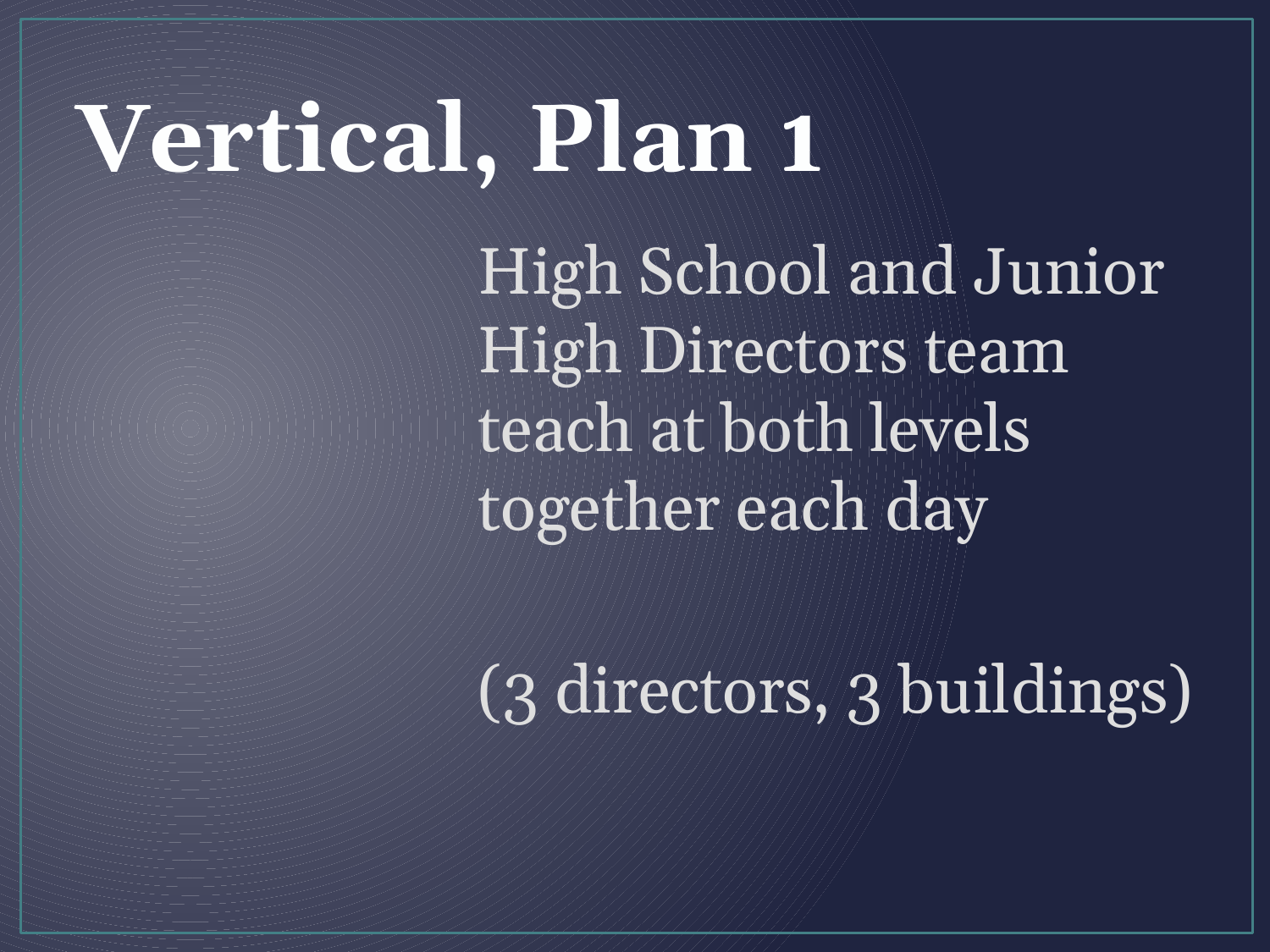

# Vertical, Plan 1
High School and Junior High Directors team teach at both levels together each day

(3 directors, 3 buildings)